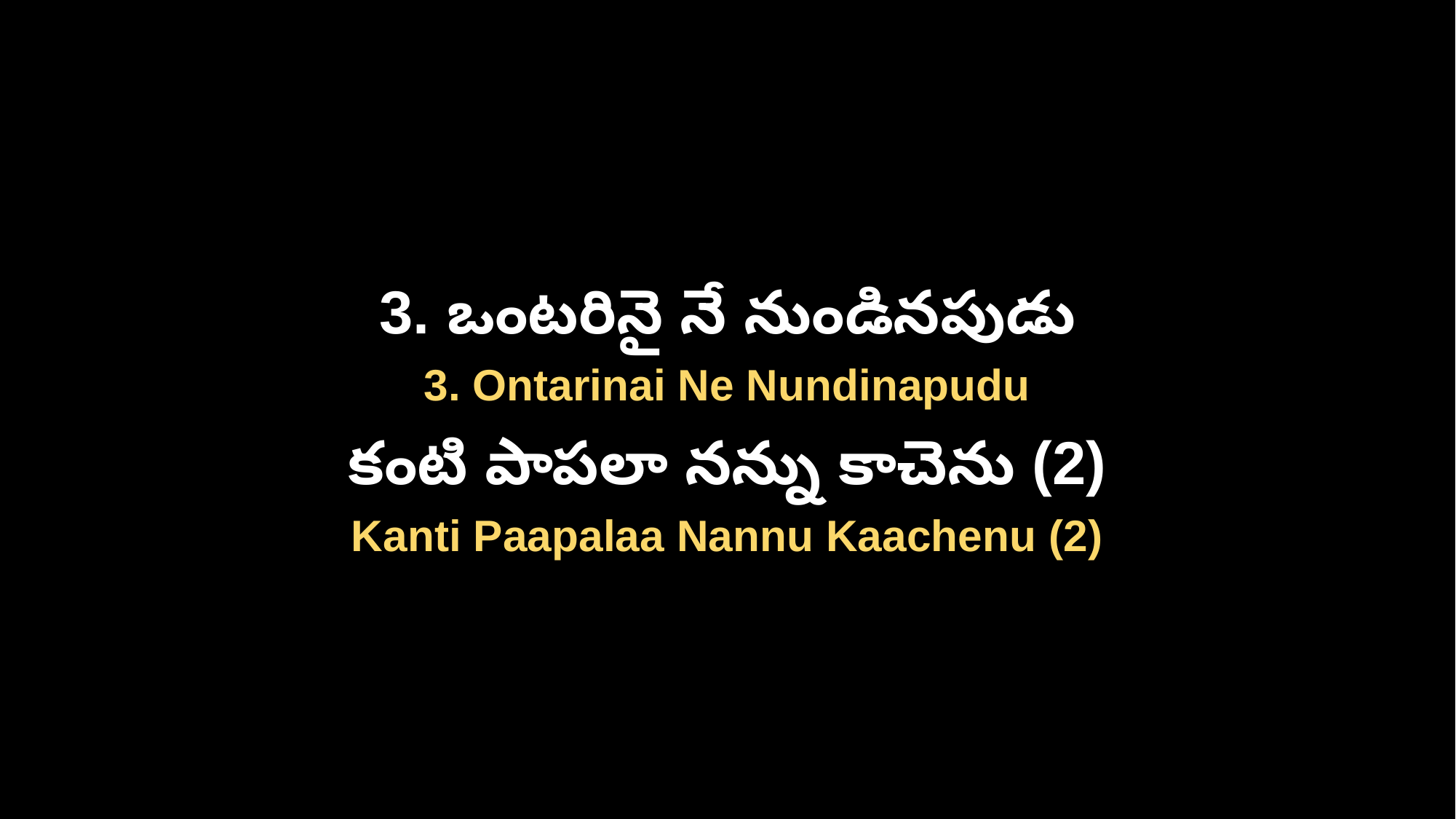

3. ఒంటరినై నే నుండినపుడు
3. Ontarinai Ne Nundinapudu
కంటి పాపలా నన్ను కాచెను (2)
Kanti Paapalaa Nannu Kaachenu (2)